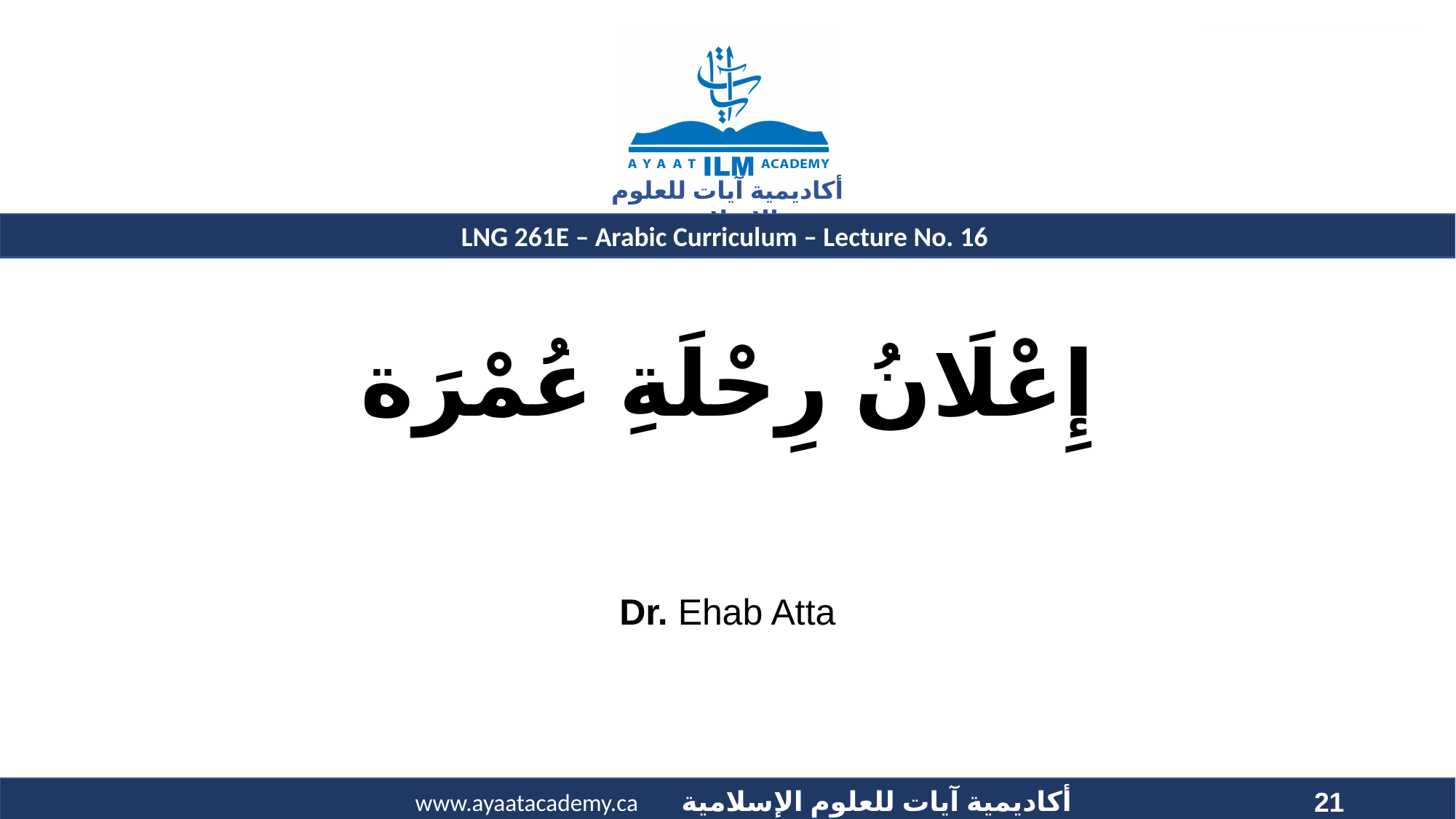

# إِعْلَانُ رِحْلَةِ عُمْرَة
Dr. Ehab Atta
21